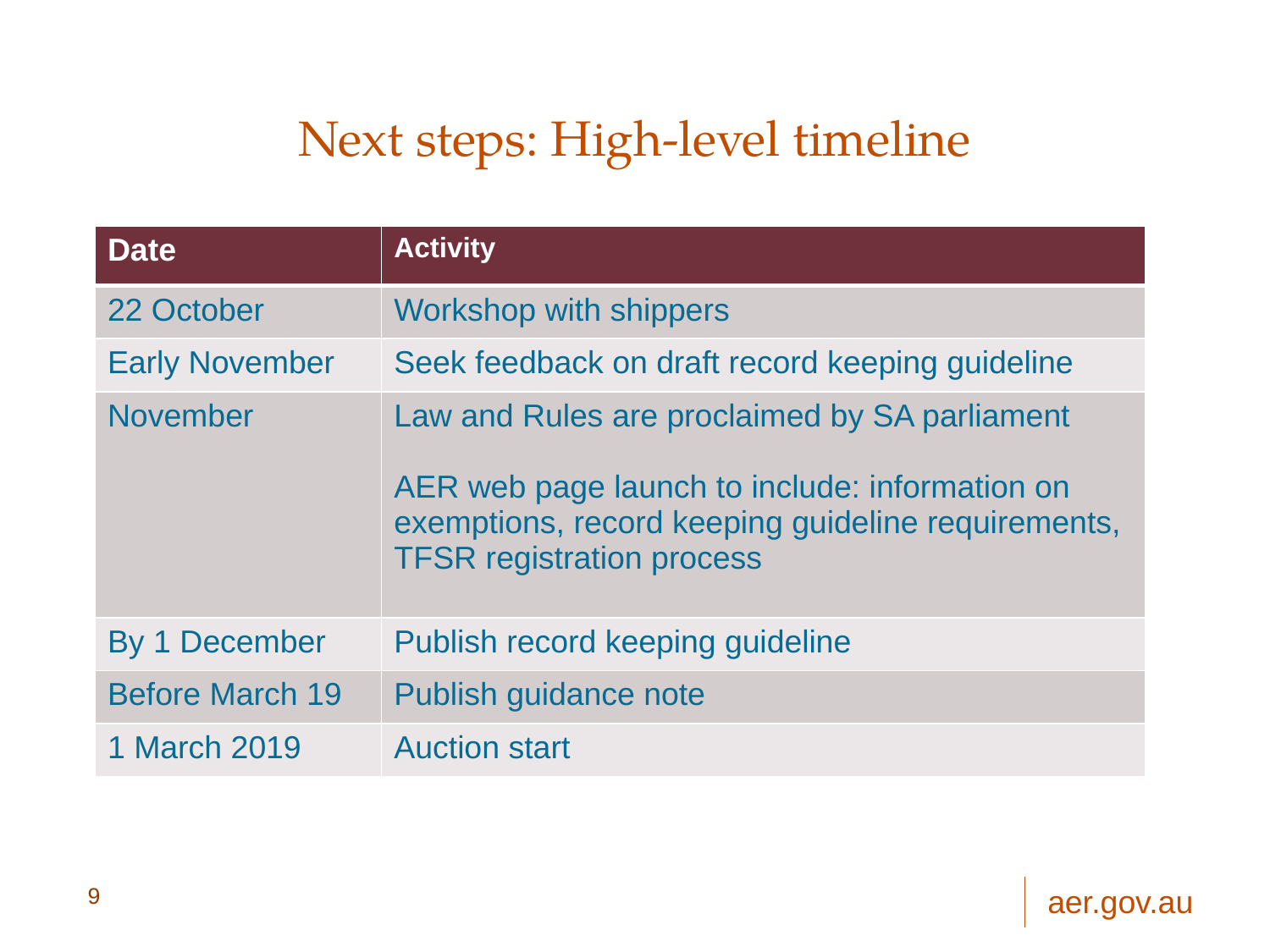

# Next steps: High-level timeline
| Date | Activity |
| --- | --- |
| 22 October | Workshop with shippers |
| Early November | Seek feedback on draft record keeping guideline |
| November | Law and Rules are proclaimed by SA parliament AER web page launch to include: information on exemptions, record keeping guideline requirements, TFSR registration process |
| By 1 December | Publish record keeping guideline |
| Before March 19 | Publish guidance note |
| 1 March 2019 | Auction start |